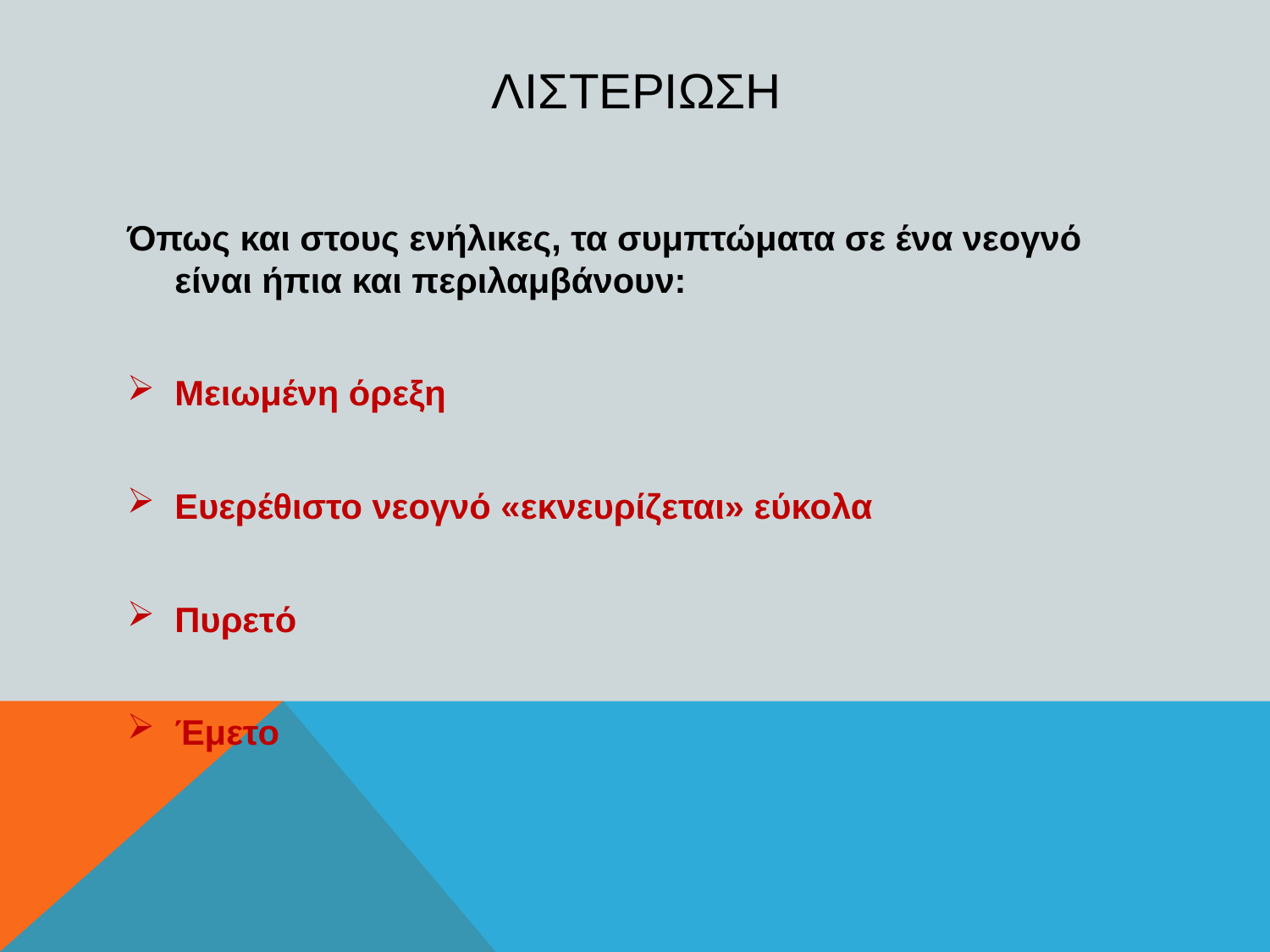

# λιστεριωση

Όπως και στους ενήλικες, τα συμπτώματα σε ένα νεογνό είναι ήπια και περιλαμβάνουν:

Μειωμένη όρεξη

Ευερέθιστο νεογνό «εκνευρίζεται» εύκολα

Πυρετό

Έμετο